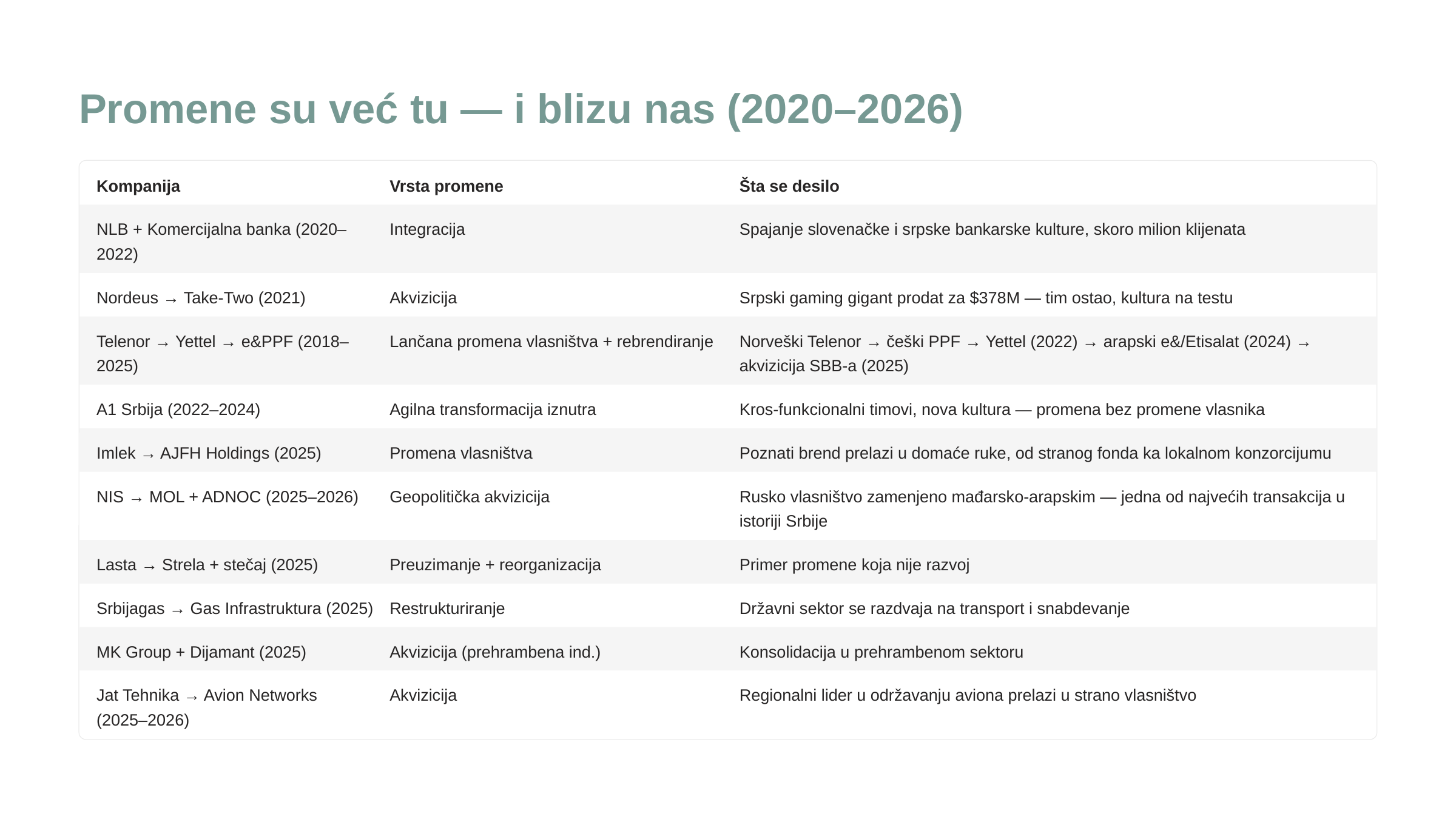

Promene su već tu — i blizu nas (2020–2026)

Kompanija
Vrsta promene
Šta se desilo

NLB + Komercijalna banka (2020–2022)
Integracija
Spajanje slovenačke i srpske bankarske kulture, skoro milion klijenata

Nordeus → Take-Two (2021)
Akvizicija
Srpski gaming gigant prodat za $378M — tim ostao, kultura na testu

Telenor → Yettel → e&PPF (2018–2025)
Lančana promena vlasništva + rebrendiranje
Norveški Telenor → češki PPF → Yettel (2022) → arapski e&/Etisalat (2024) → akvizicija SBB-a (2025)

A1 Srbija (2022–2024)
Agilna transformacija iznutra
Kros-funkcionalni timovi, nova kultura — promena bez promene vlasnika

Imlek → AJFH Holdings (2025)
Promena vlasništva
Poznati brend prelazi u domaće ruke, od stranog fonda ka lokalnom konzorcijumu

NIS → MOL + ADNOC (2025–2026)
Geopolitička akvizicija
Rusko vlasništvo zamenjeno mađarsko-arapskim — jedna od najvećih transakcija u istoriji Srbije

Lasta → Strela + stečaj (2025)
Preuzimanje + reorganizacija
Primer promene koja nije razvoj

Srbijagas → Gas Infrastruktura (2025)
Restrukturiranje
Državni sektor se razdvaja na transport i snabdevanje

MK Group + Dijamant (2025)
Akvizicija (prehrambena ind.)
Konsolidacija u prehrambenom sektoru

Jat Tehnika → Avion Networks (2025–2026)
Akvizicija
Regionalni lider u održavanju aviona prelazi u strano vlasništvo